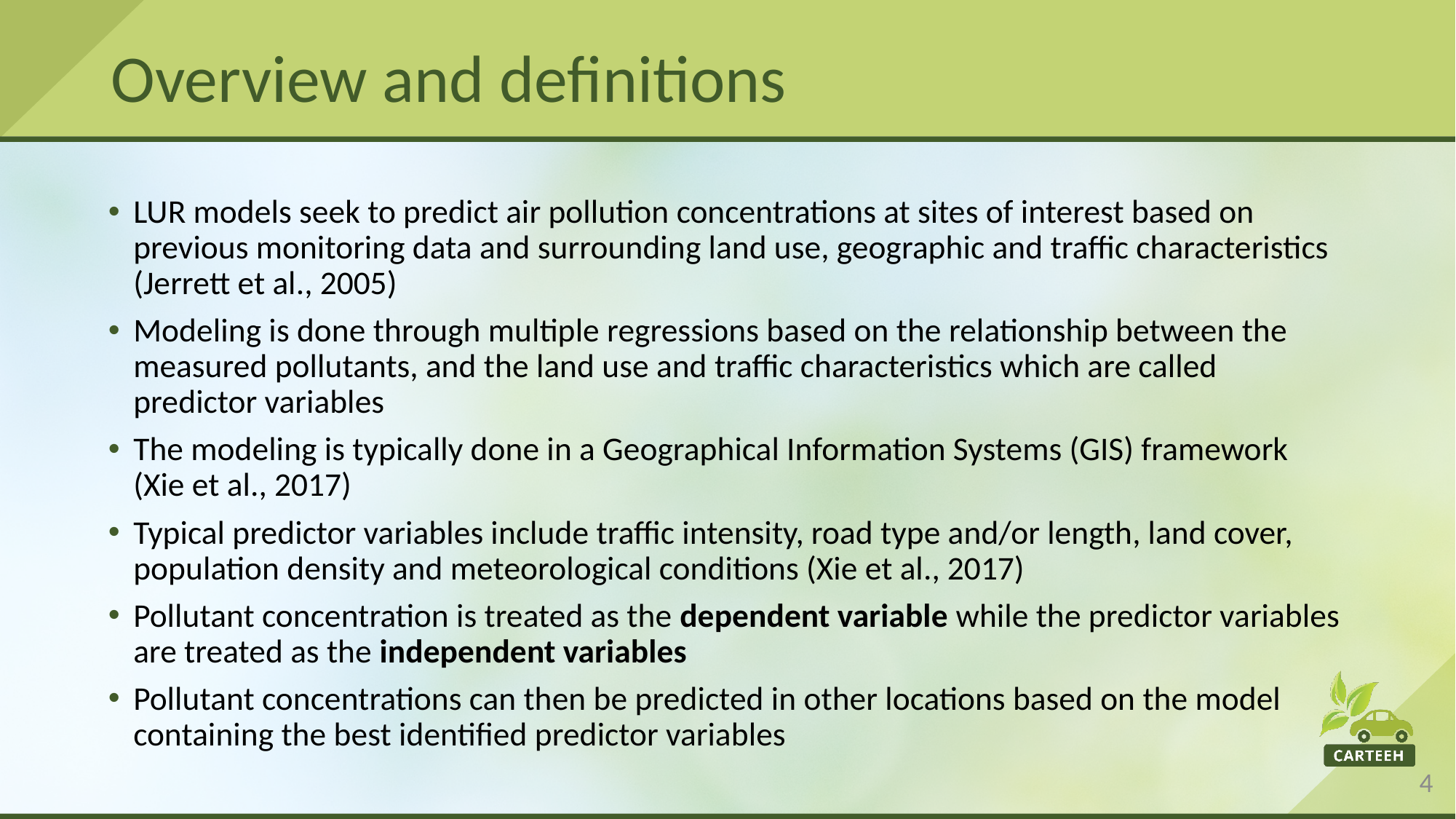

# Overview and definitions
LUR models seek to predict air pollution concentrations at sites of interest based on previous monitoring data and surrounding land use, geographic and traffic characteristics (Jerrett et al., 2005)
Modeling is done through multiple regressions based on the relationship between the measured pollutants, and the land use and traffic characteristics which are called predictor variables
The modeling is typically done in a Geographical Information Systems (GIS) framework (Xie et al., 2017)
Typical predictor variables include traffic intensity, road type and/or length, land cover, population density and meteorological conditions (Xie et al., 2017)
Pollutant concentration is treated as the dependent variable while the predictor variables are treated as the independent variables
Pollutant concentrations can then be predicted in other locations based on the model containing the best identified predictor variables